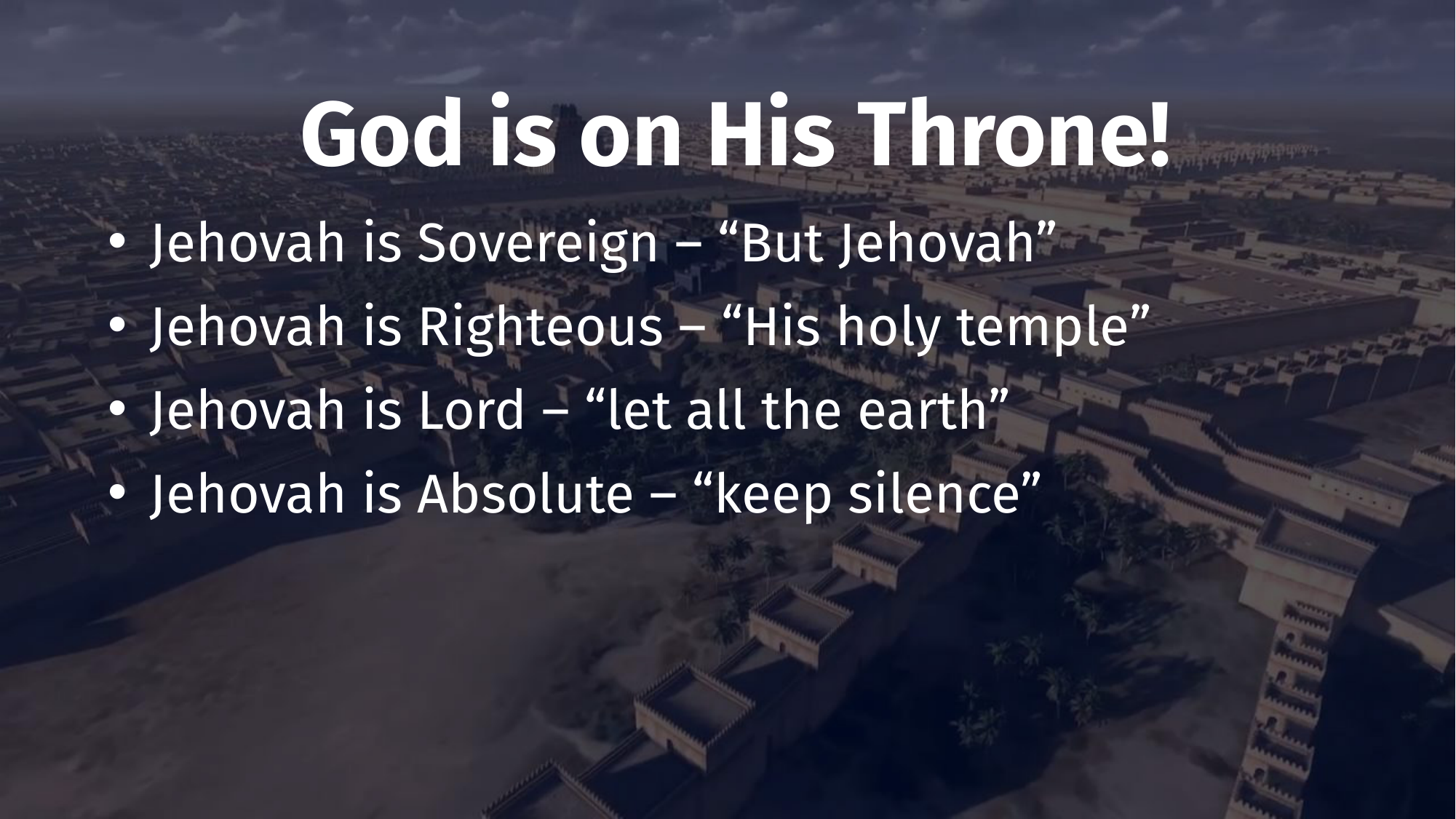

God is on His Throne!
Jehovah is Sovereign – “But Jehovah”
Jehovah is Righteous – “His holy temple”
Jehovah is Lord – “let all the earth”
Jehovah is Absolute – “keep silence”